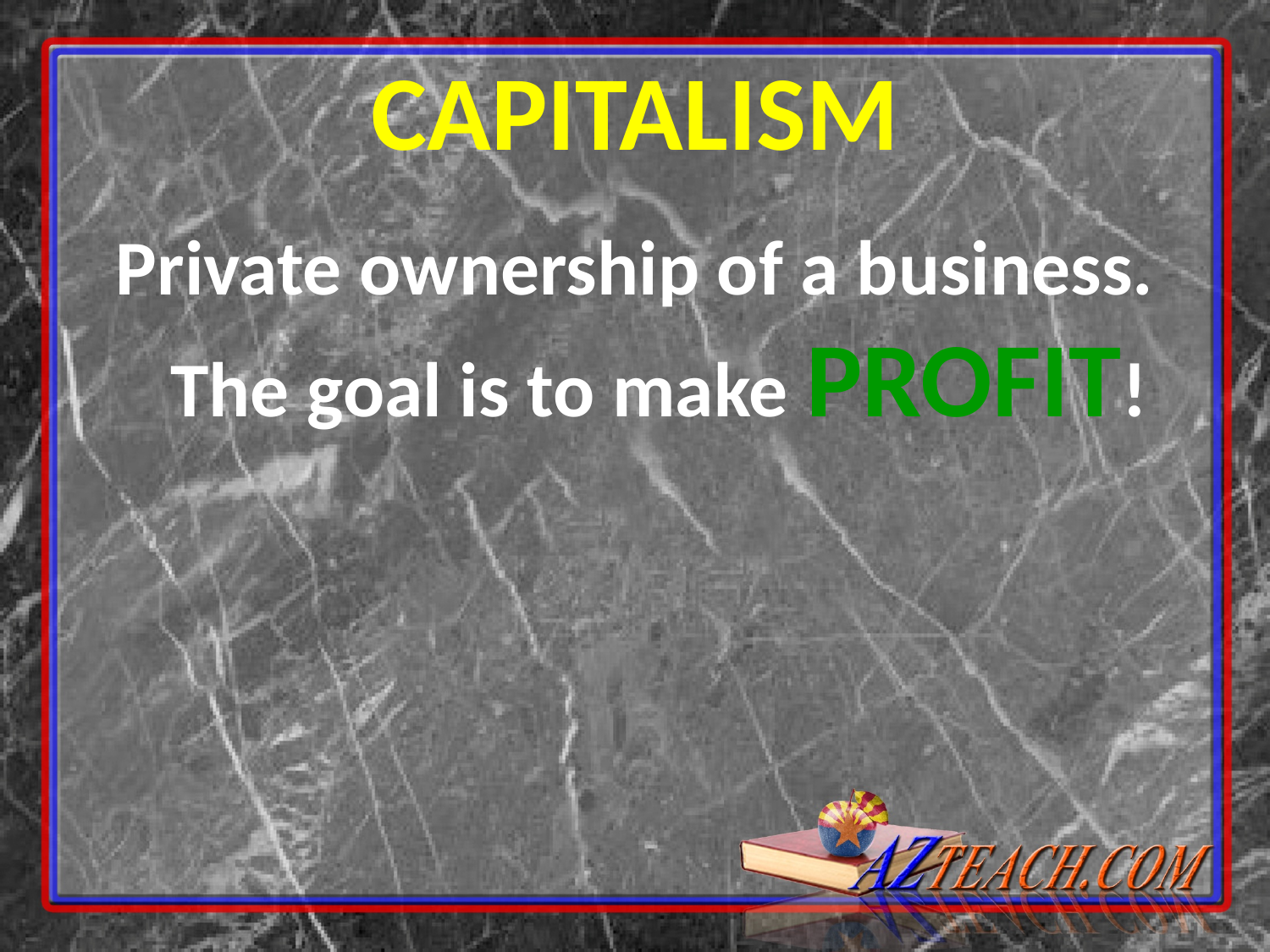

# CAPITALISM
Private ownership of a business. The goal is to make PROFIT!